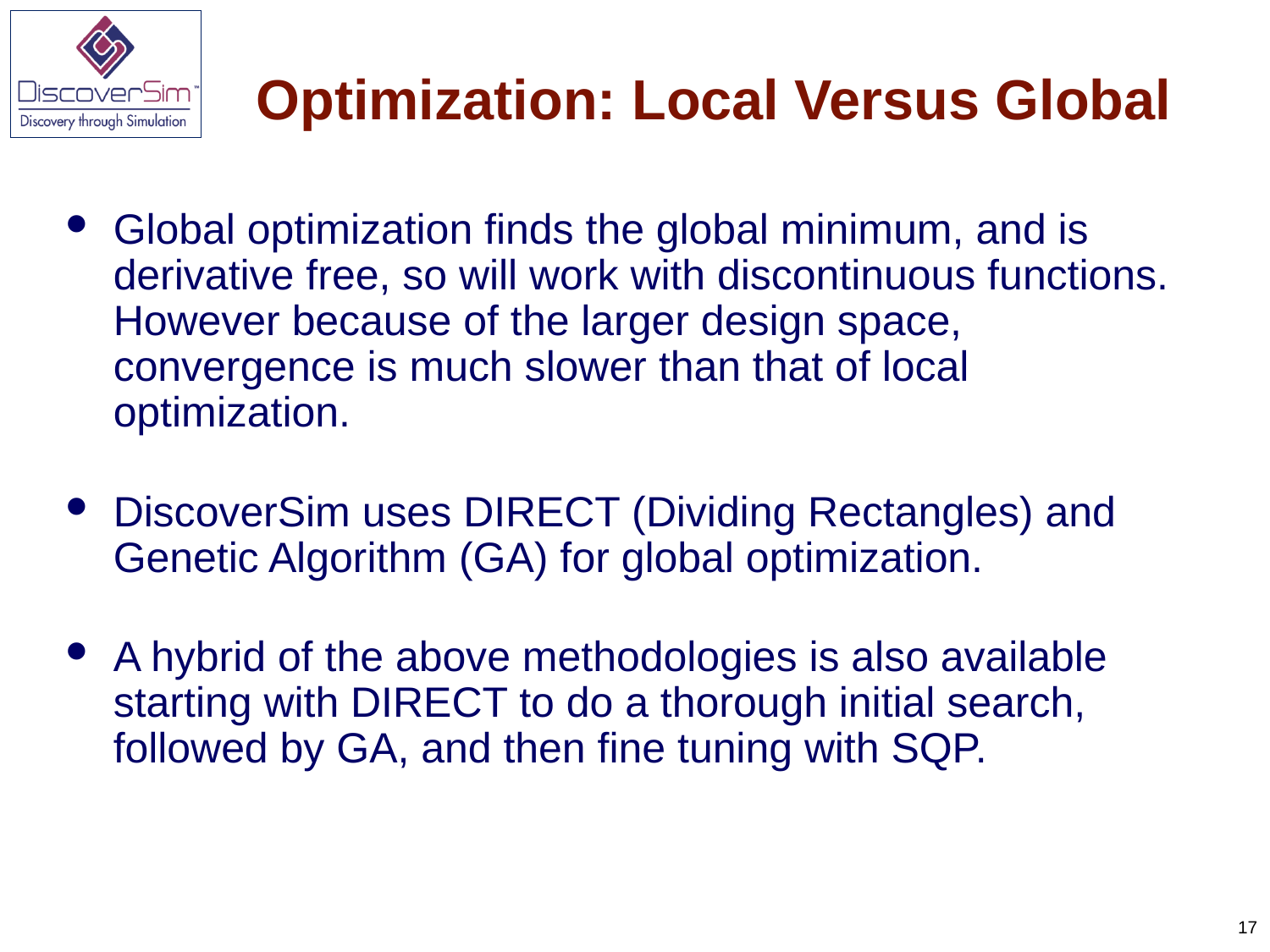

# Optimization: Local Versus Global
Global optimization finds the global minimum, and is derivative free, so will work with discontinuous functions.  However because of the larger design space, convergence is much slower than that of local optimization.
DiscoverSim uses DIRECT (Dividing Rectangles) and Genetic Algorithm (GA) for global optimization.
A hybrid of the above methodologies is also available starting with DIRECT to do a thorough initial search, followed by GA, and then fine tuning with SQP.
17